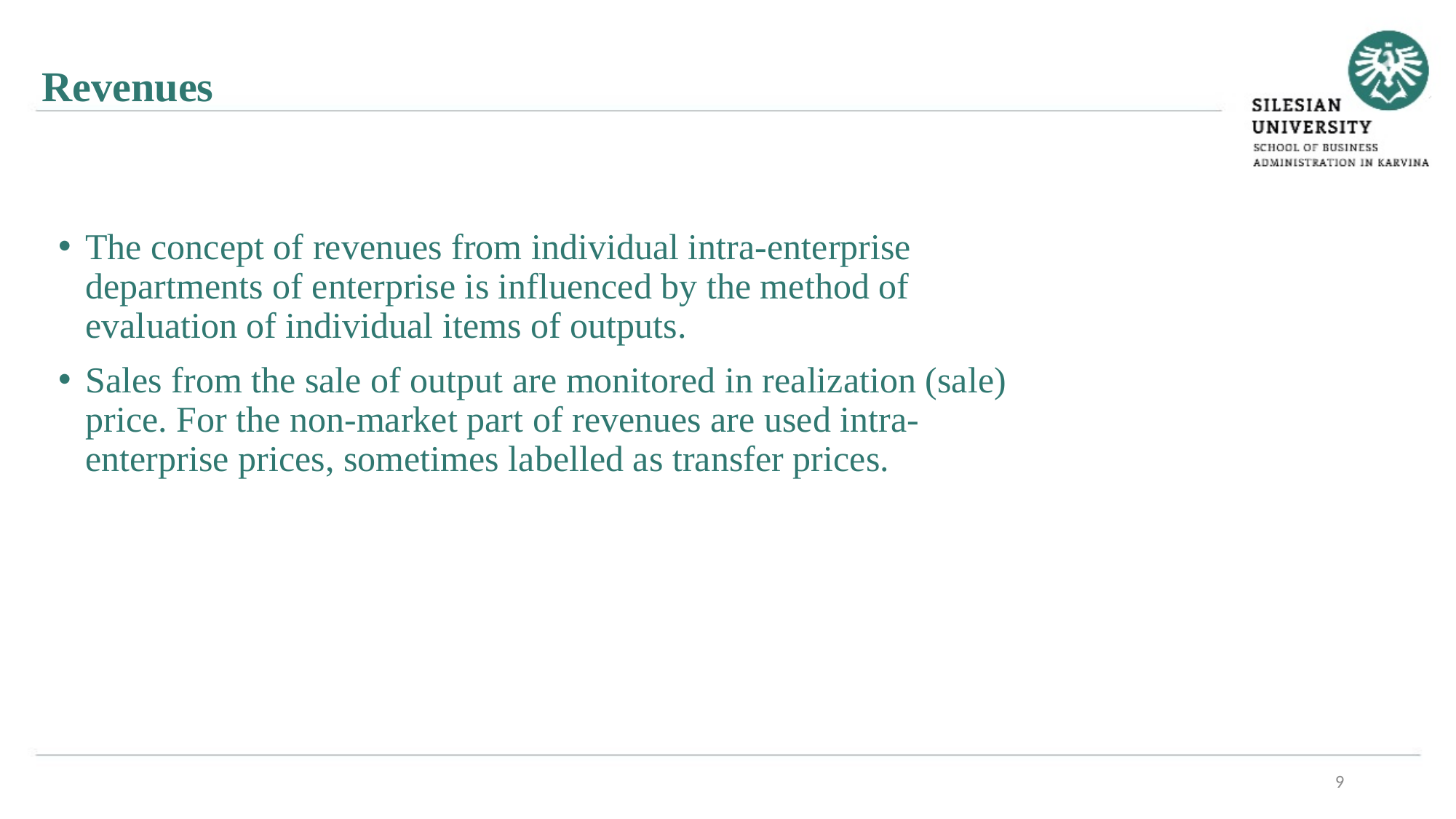

Revenues

The concept of revenues from individual intra-enterprise departments of enterprise is influenced by the method of evaluation of individual items of outputs.
Sales from the sale of output are monitored in realization (sale) price. For the non-market part of revenues are used intra-enterprise prices, sometimes labelled as transfer prices.
9